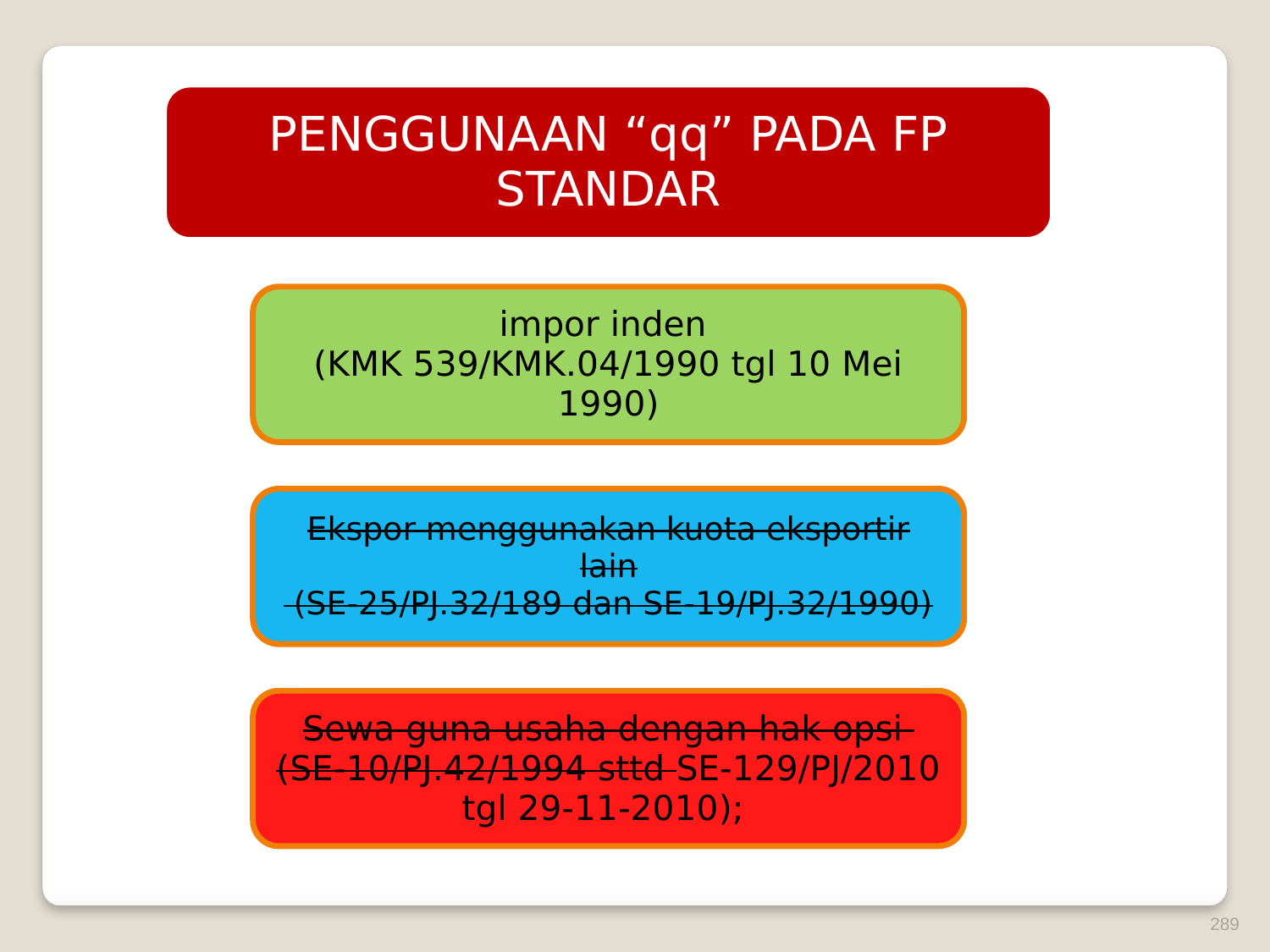

PENGGUNAAN “qq” PADA FP STANDAR
impor inden
(KMK 539/KMK.04/1990 tgl 10 Mei 1990)
Ekspor menggunakan kuota eksportir lain
 (SE-25/PJ.32/189 dan SE-19/PJ.32/1990)
Sewa guna usaha dengan hak opsi  (SE-10/PJ.42/1994 sttd SE-129/PJ/2010 tgl 29-11-2010);
289